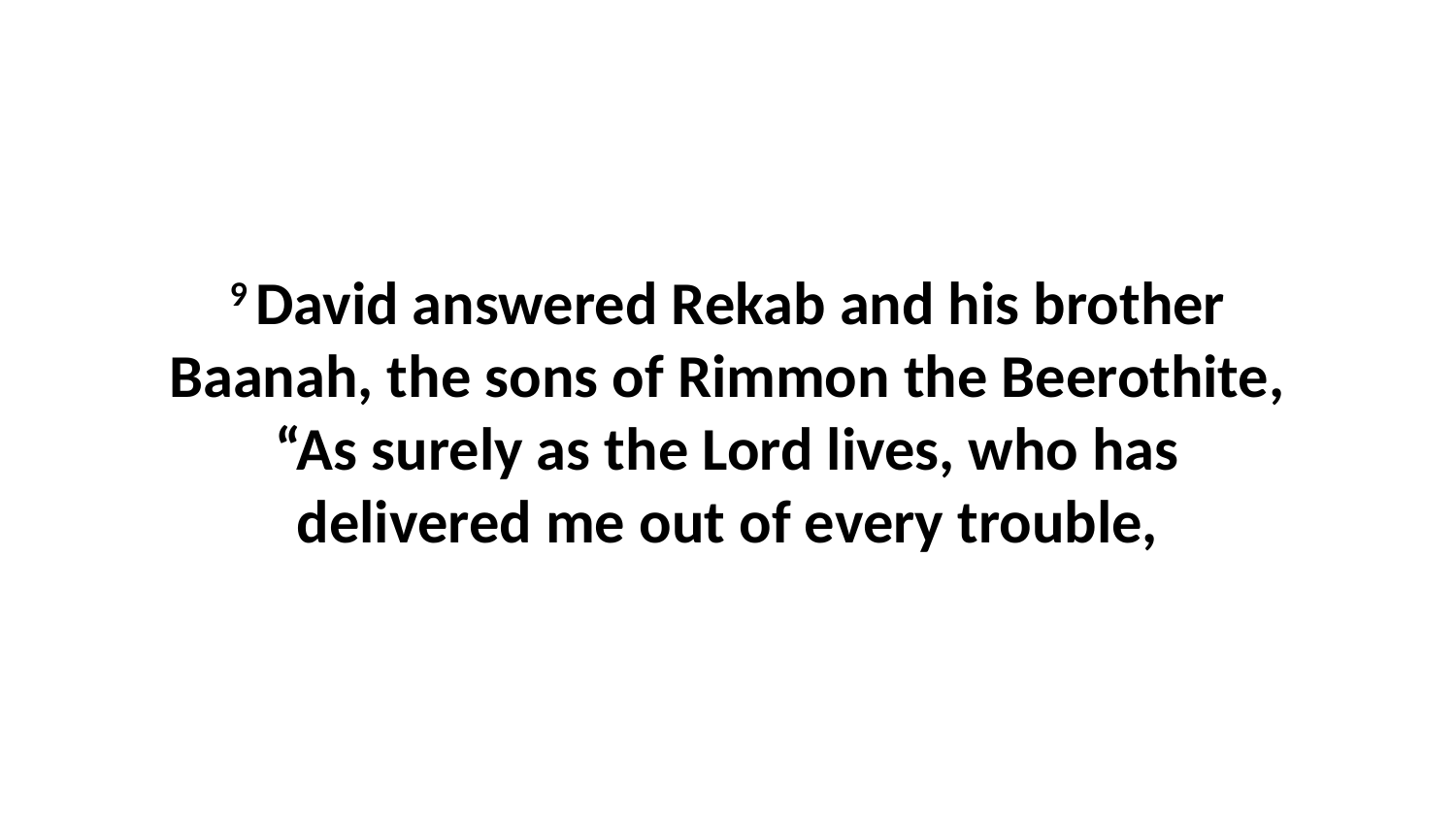

9 David answered Rekab and his brother Baanah, the sons of Rimmon the Beerothite, “As surely as the Lord lives, who has delivered me out of every trouble,